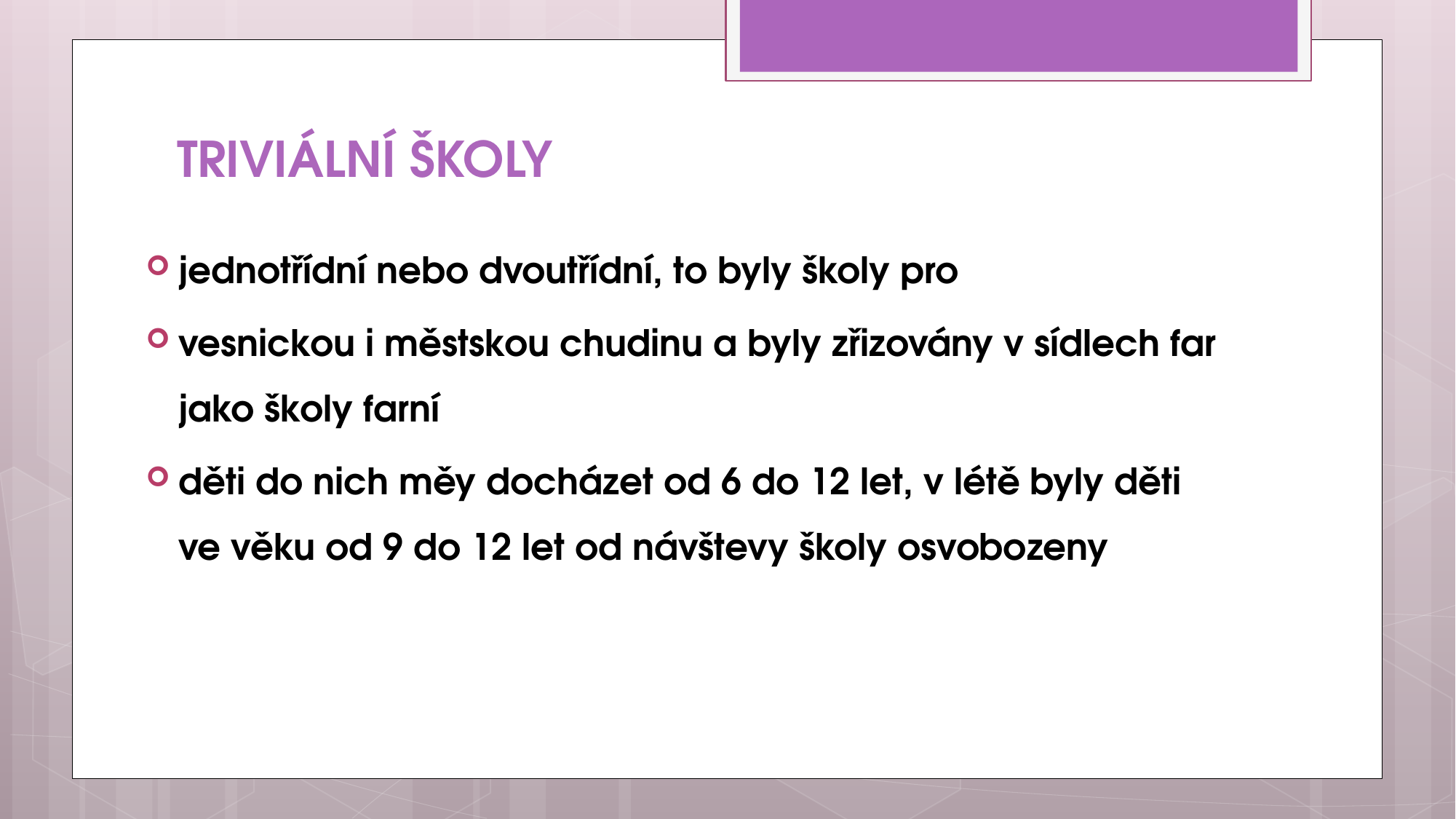

# TRIVIÁLNÍ ŠKOLY
jednotřídní nebo dvoutřídní, to byly školy pro
vesnickou i městskou chudinu a byly zřizovány v sídlech far jako školy farní
děti do nich měy docházet od 6 do 12 let, v létě byly děti ve věku od 9 do 12 let od návštevy školy osvobozeny